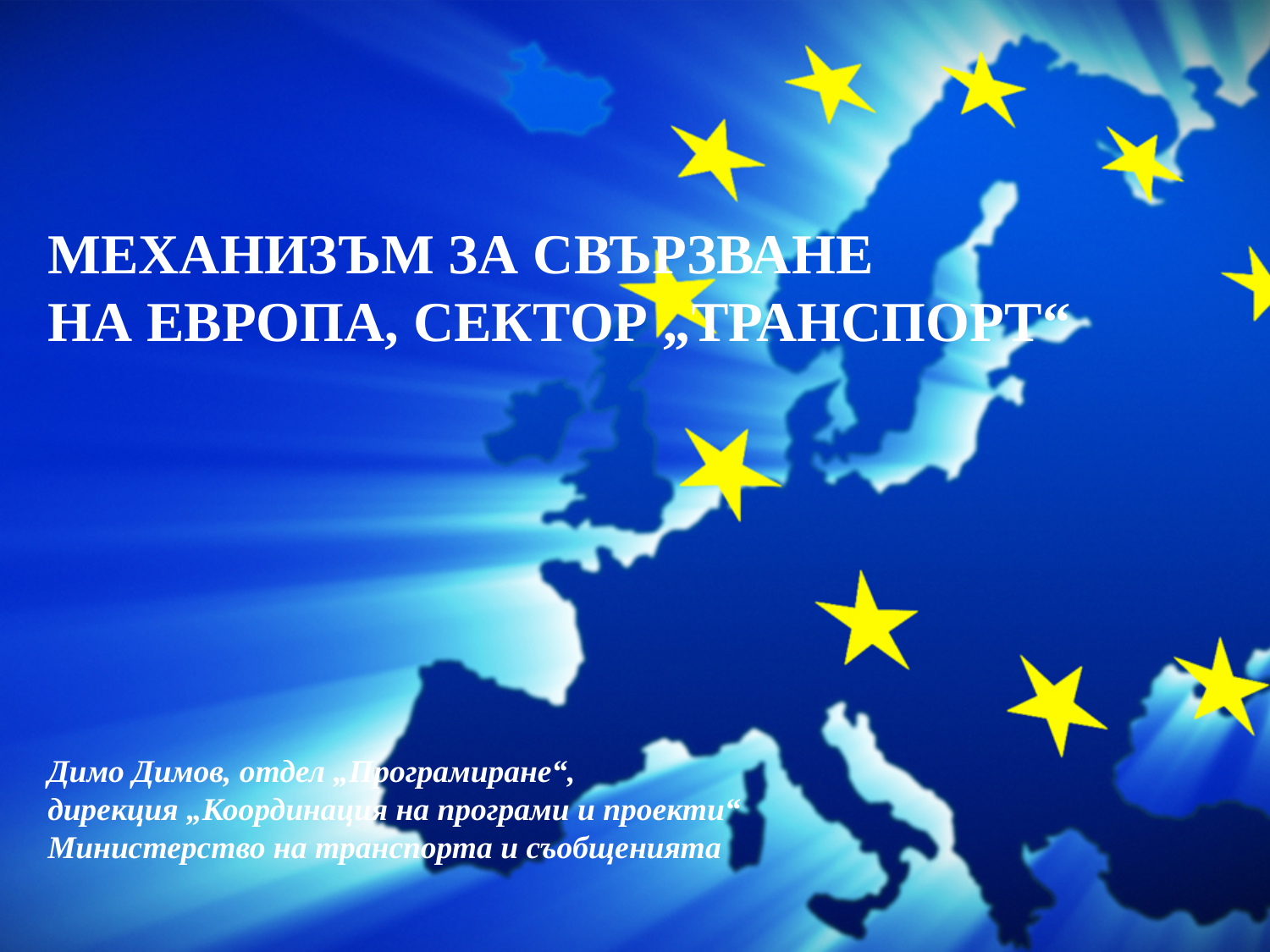

# МЕХАНИЗЪМ ЗА СВЪРЗВАНЕ НА ЕВРОПА, СЕКТОР „ТРАНСПОРТ“ Димо Димов, отдел „Програмиране“, дирекция „Координация на програми и проекти“ Министерство на транспорта и съобщенията